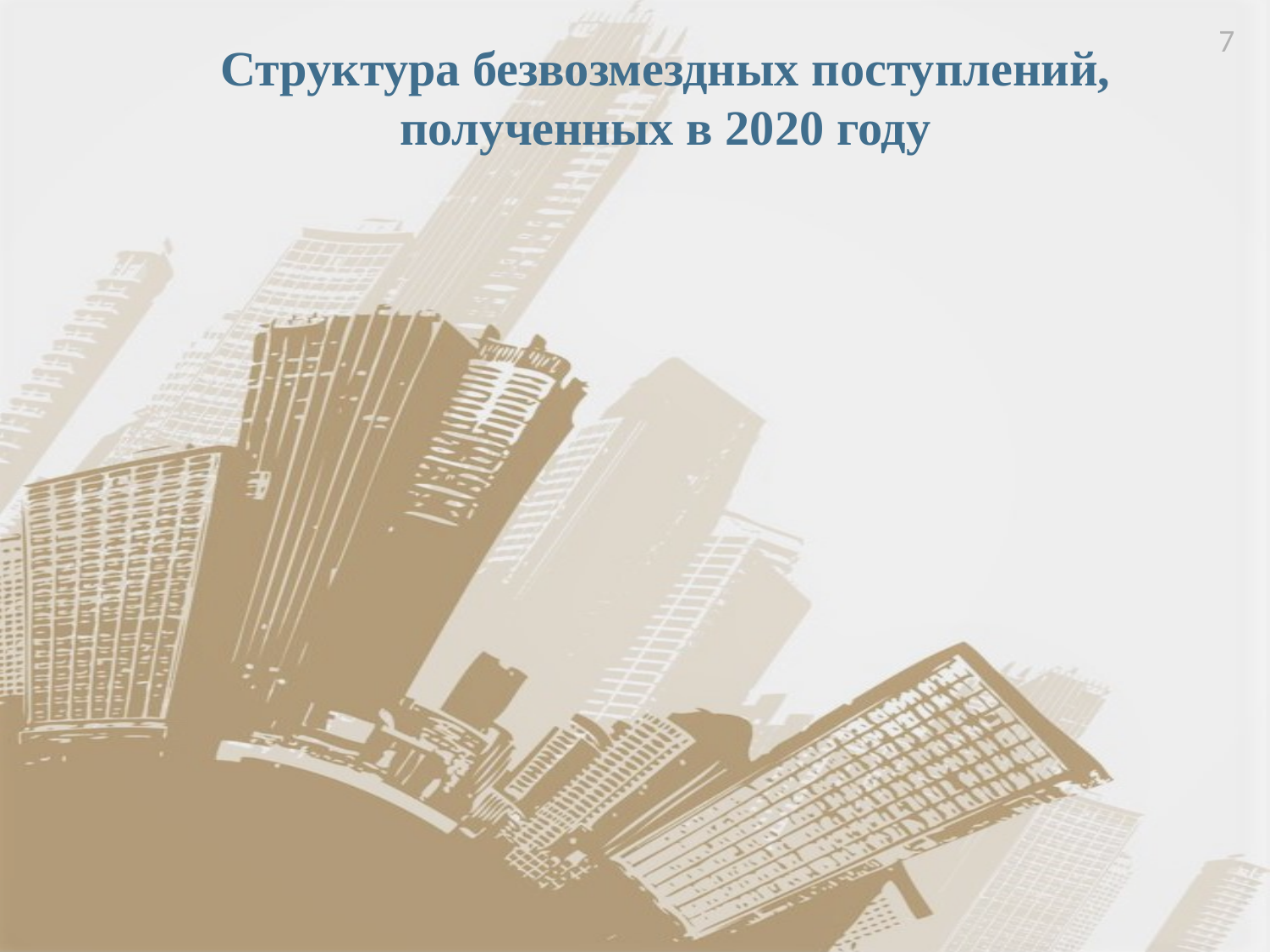

7
Структура безвозмездных поступлений, полученных в 2020 году

[unsupported chart]